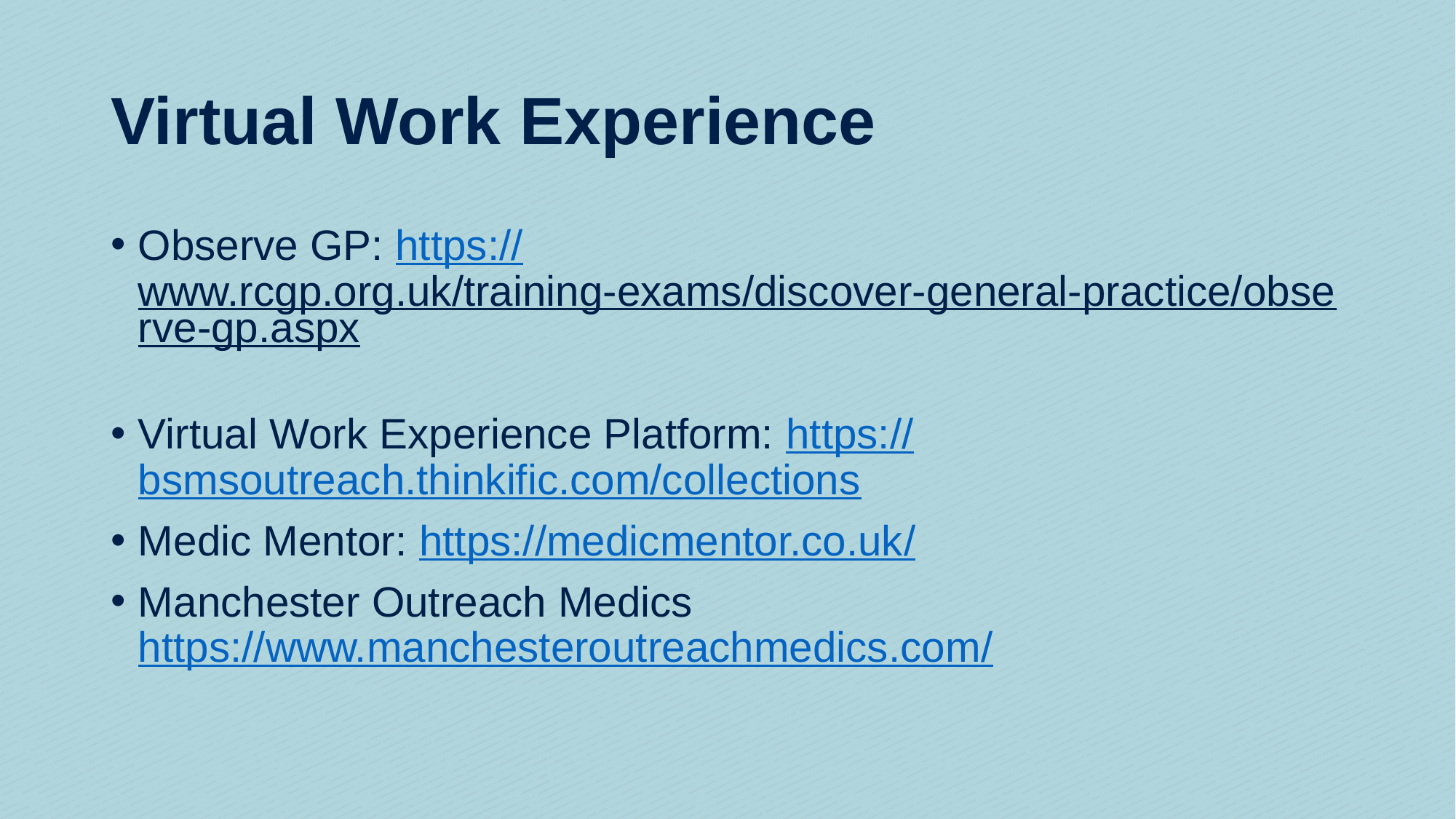

# Virtual Work Experience
Observe GP: https://www.rcgp.org.uk/training-exams/discover-general-practice/observe-gp.aspx
Virtual Work Experience Platform: https://bsmsoutreach.thinkific.com/collections
Medic Mentor: https://medicmentor.co.uk/
Manchester Outreach Medics https://www.manchesteroutreachmedics.com/